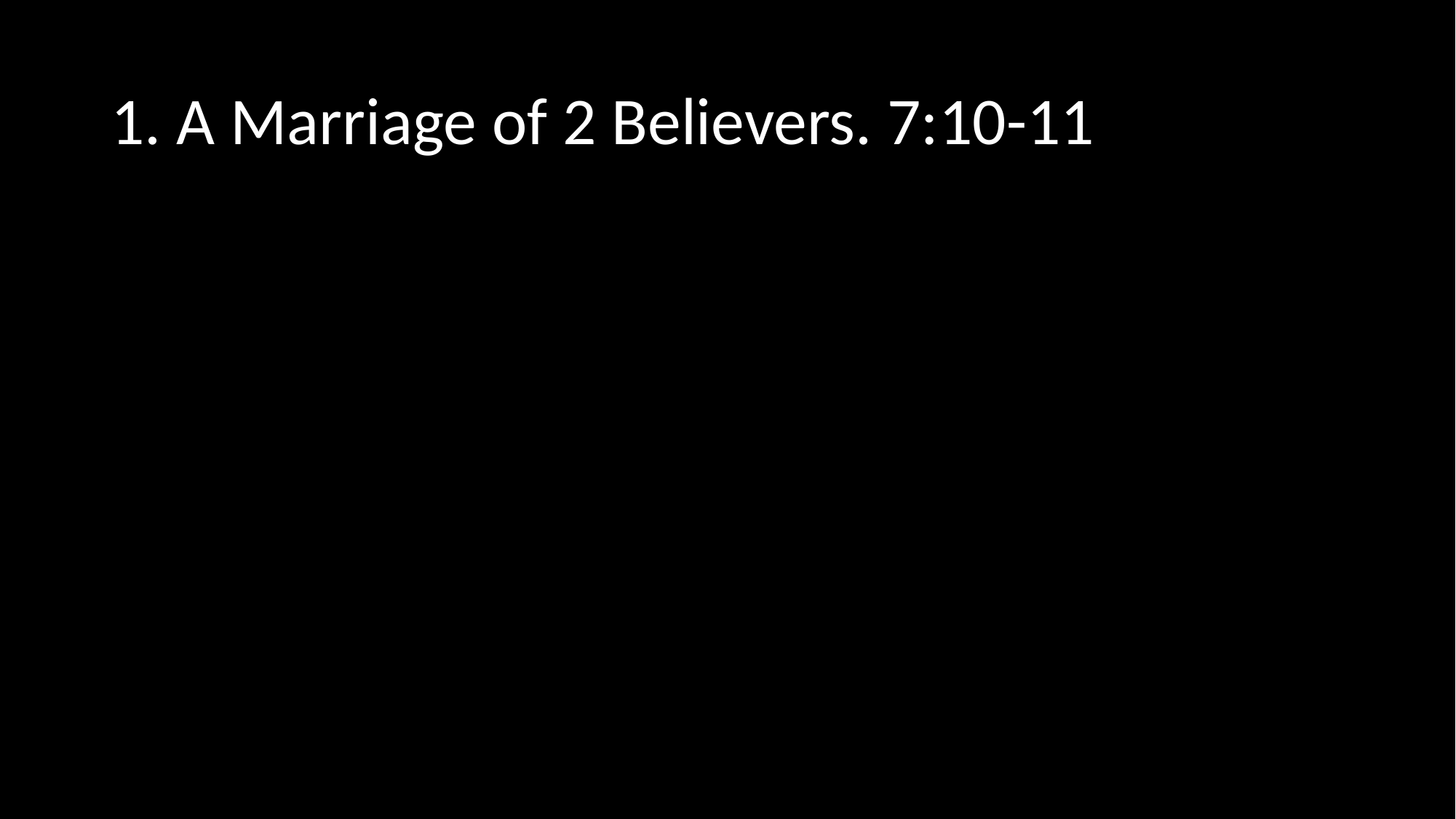

# 1. A Marriage of 2 Believers. 7:10-11